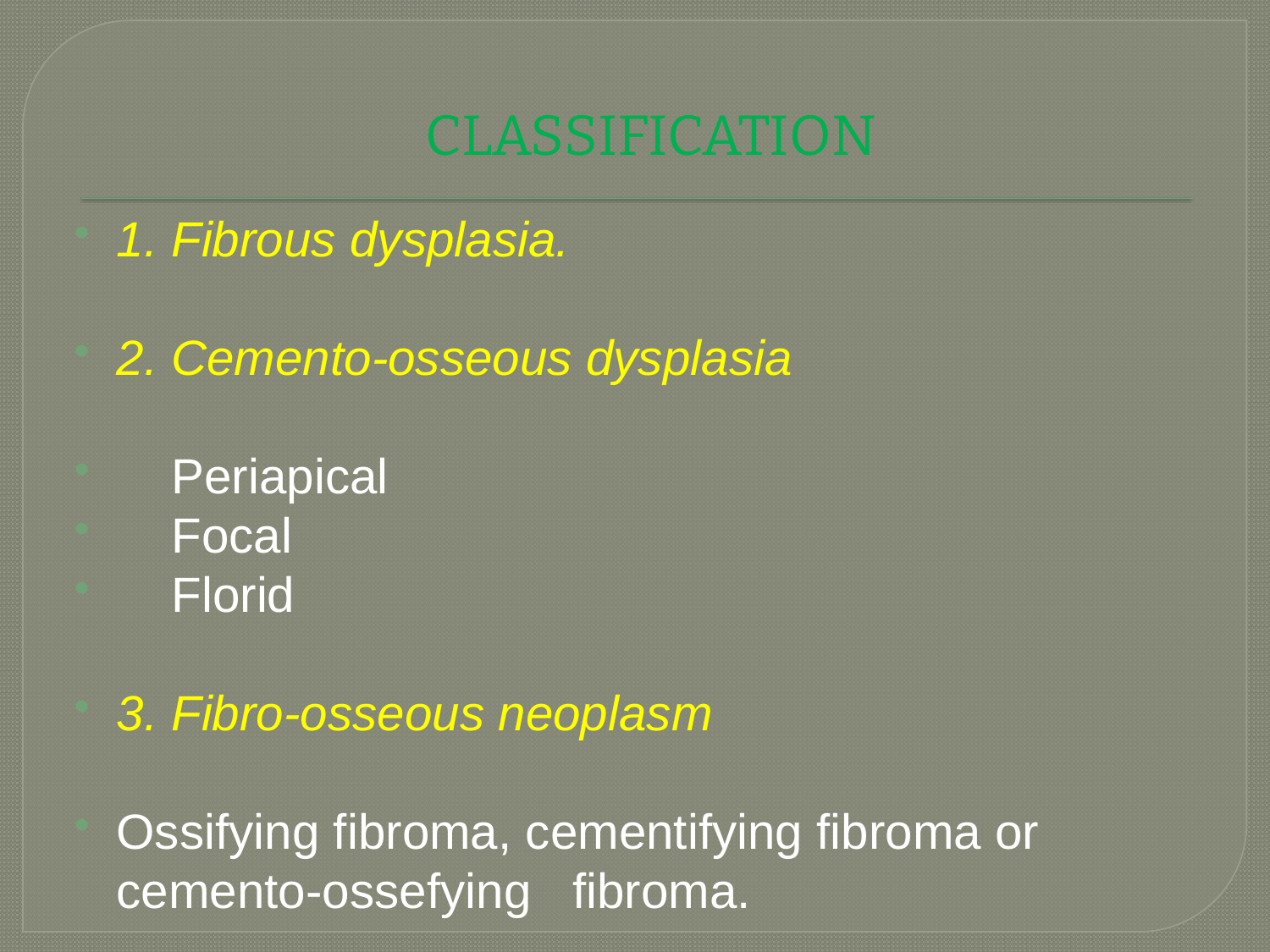

# CLASSIFICATION
1. Fibrous dysplasia.

2. Cemento-osseous dysplasia

    Periapical
    Focal
    Florid

3. Fibro-osseous neoplasm

Ossifying fibroma, cementifying fibroma or cemento-ossefying   fibroma.